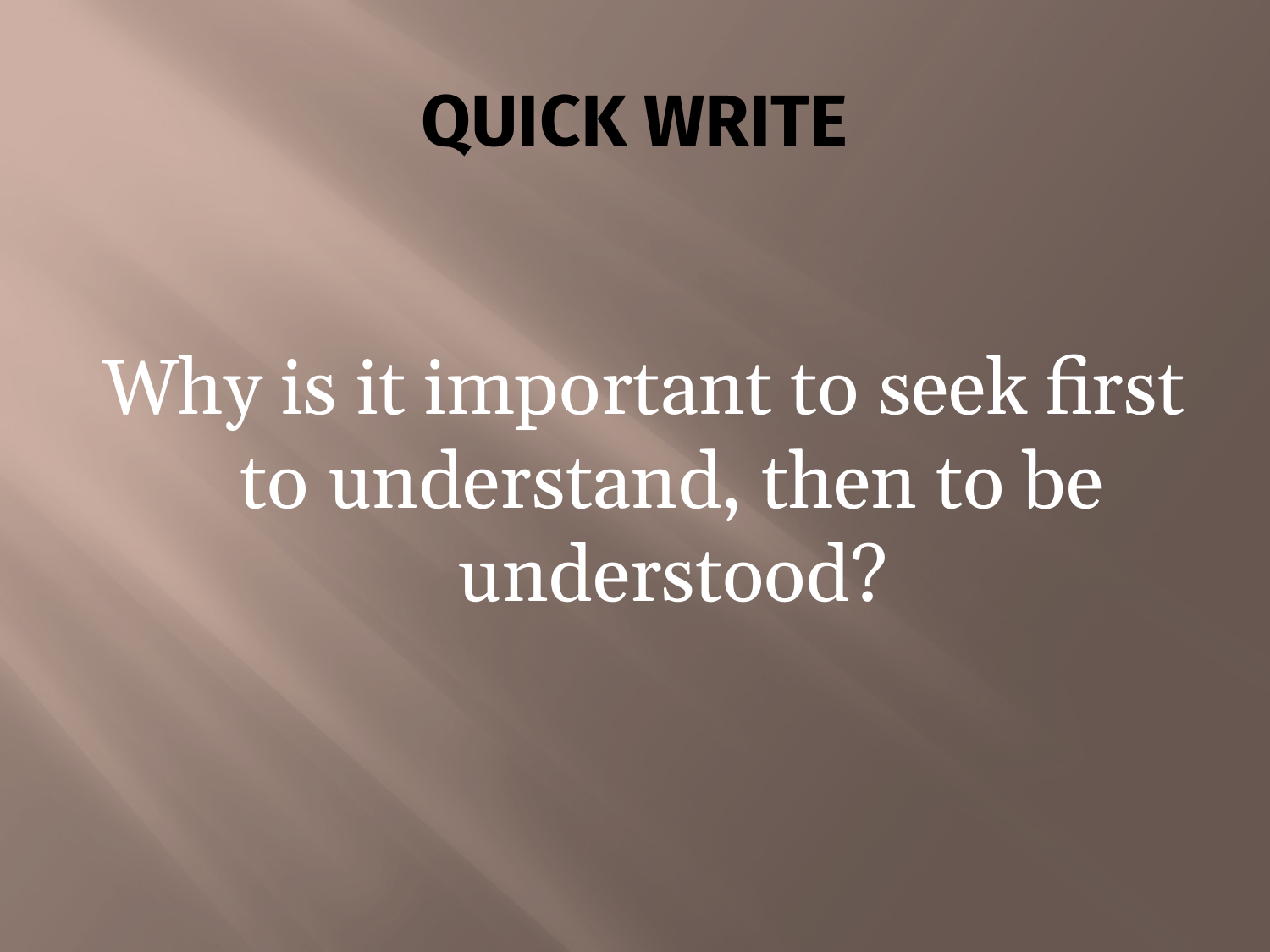

# QUICK WRITE

Why is it important to seek first to understand, then to be understood?